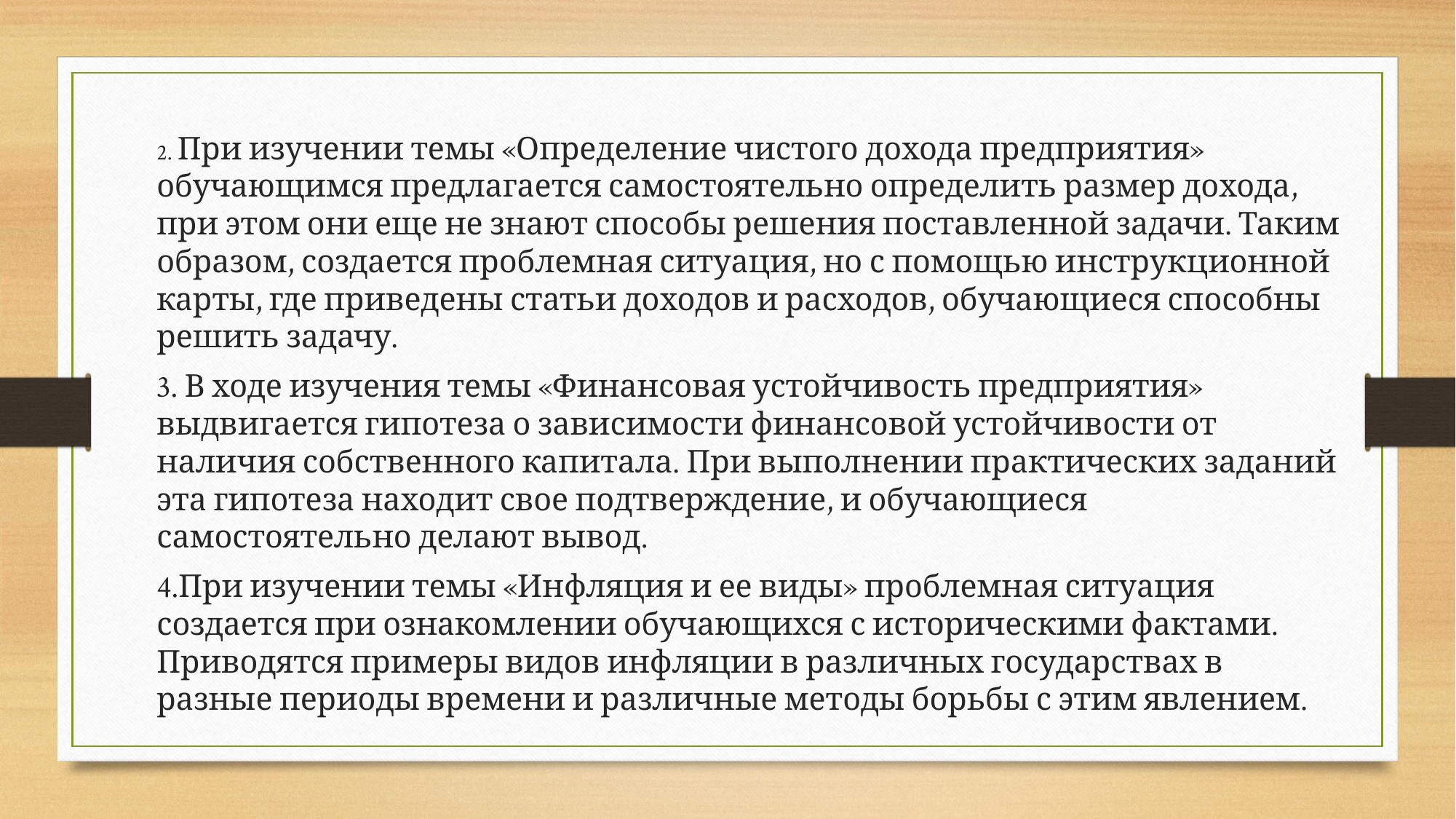

2. При изучении темы «Определение чистого дохода предприятия» обучающимся предлагается самостоятельно определить размер дохода, при этом они еще не знают способы решения поставленной задачи. Таким образом, создается проблемная ситуация, но с помощью инструкционной карты, где приведены статьи доходов и расходов, обучающиеся способны решить задачу.
3. В ходе изучения темы «Финансовая устойчивость предприятия» выдвигается гипотеза о зависимости финансовой устойчивости от наличия собственного капитала. При выполнении практических заданий эта гипотеза находит свое подтверждение, и обучающиеся самостоятельно делают вывод.
4.При изучении темы «Инфляция и ее виды» проблемная ситуация создается при ознакомлении обучающихся с историческими фактами. Приводятся примеры видов инфляции в различных государствах в разные периоды времени и различные методы борьбы с этим явлением.